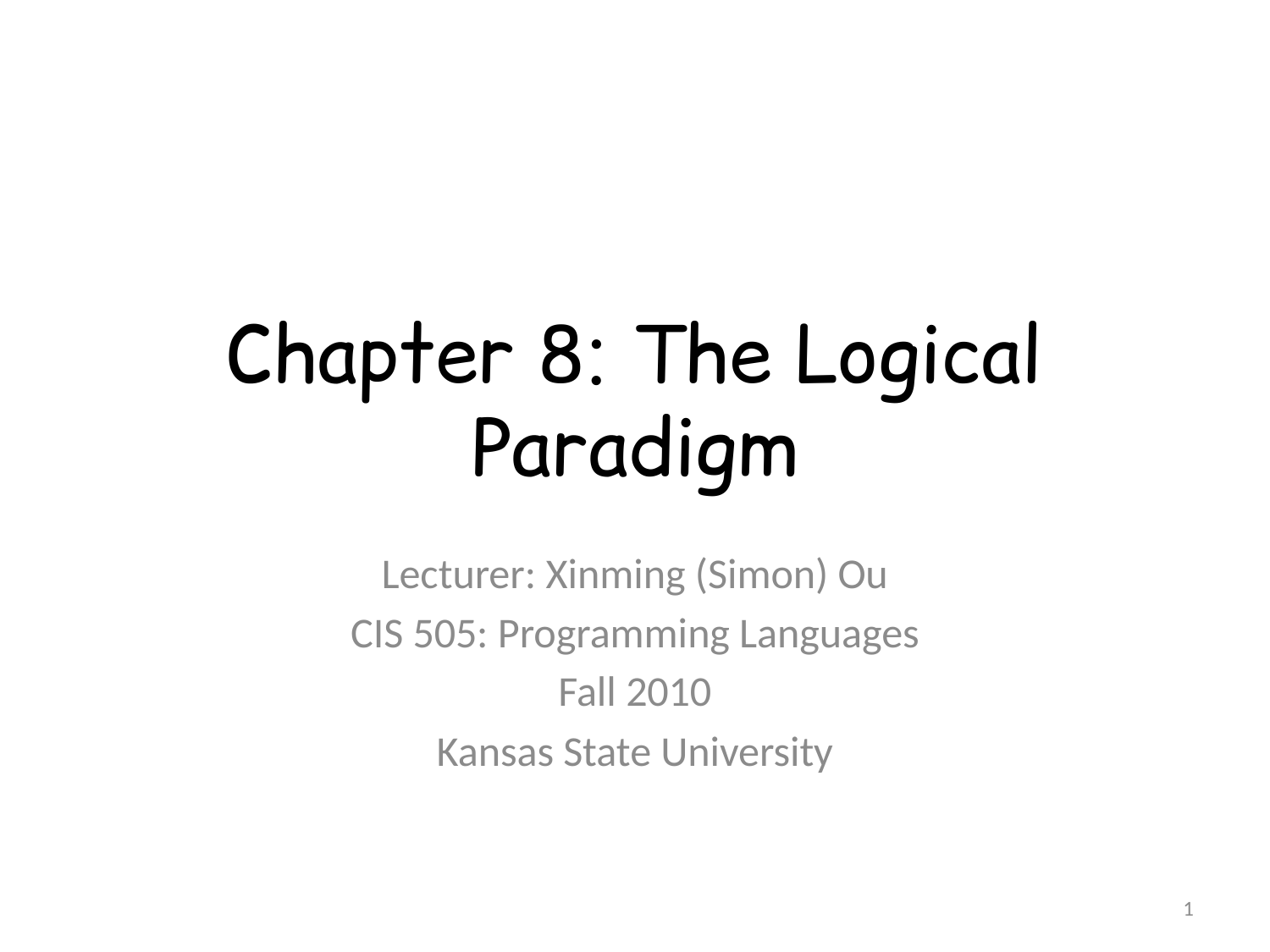

# Chapter 8: The Logical Paradigm
Lecturer: Xinming (Simon) Ou
CIS 505: Programming Languages
Fall 2010
Kansas State University
1